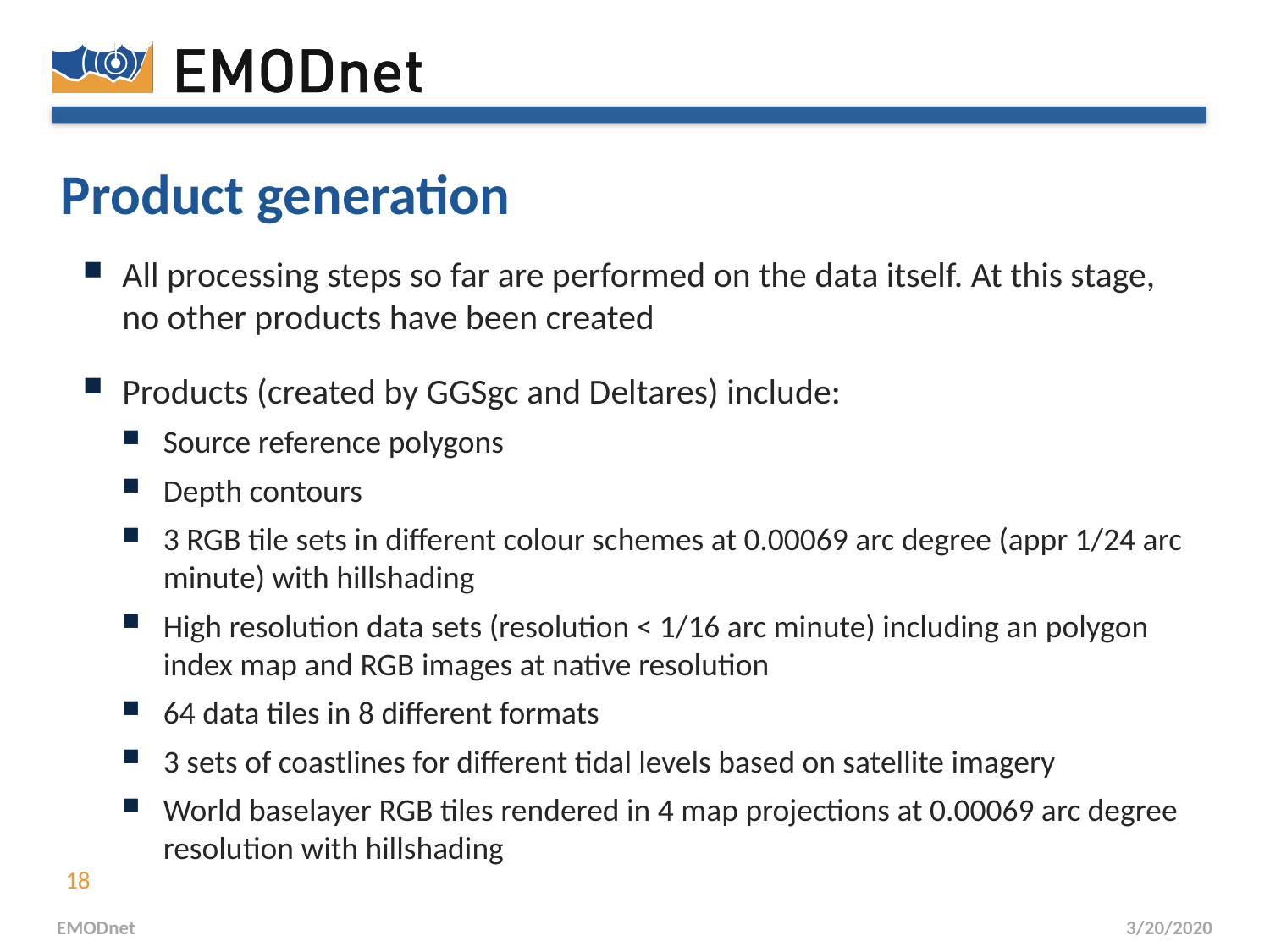

# Product generation
All processing steps so far are performed on the data itself. At this stage, no other products have been created
Products (created by GGSgc and Deltares) include:
Source reference polygons
Depth contours
3 RGB tile sets in different colour schemes at 0.00069 arc degree (appr 1/24 arc minute) with hillshading
High resolution data sets (resolution < 1/16 arc minute) including an polygon index map and RGB images at native resolution
64 data tiles in 8 different formats
3 sets of coastlines for different tidal levels based on satellite imagery
World baselayer RGB tiles rendered in 4 map projections at 0.00069 arc degree resolution with hillshading

18
EMODnet
3/20/2020